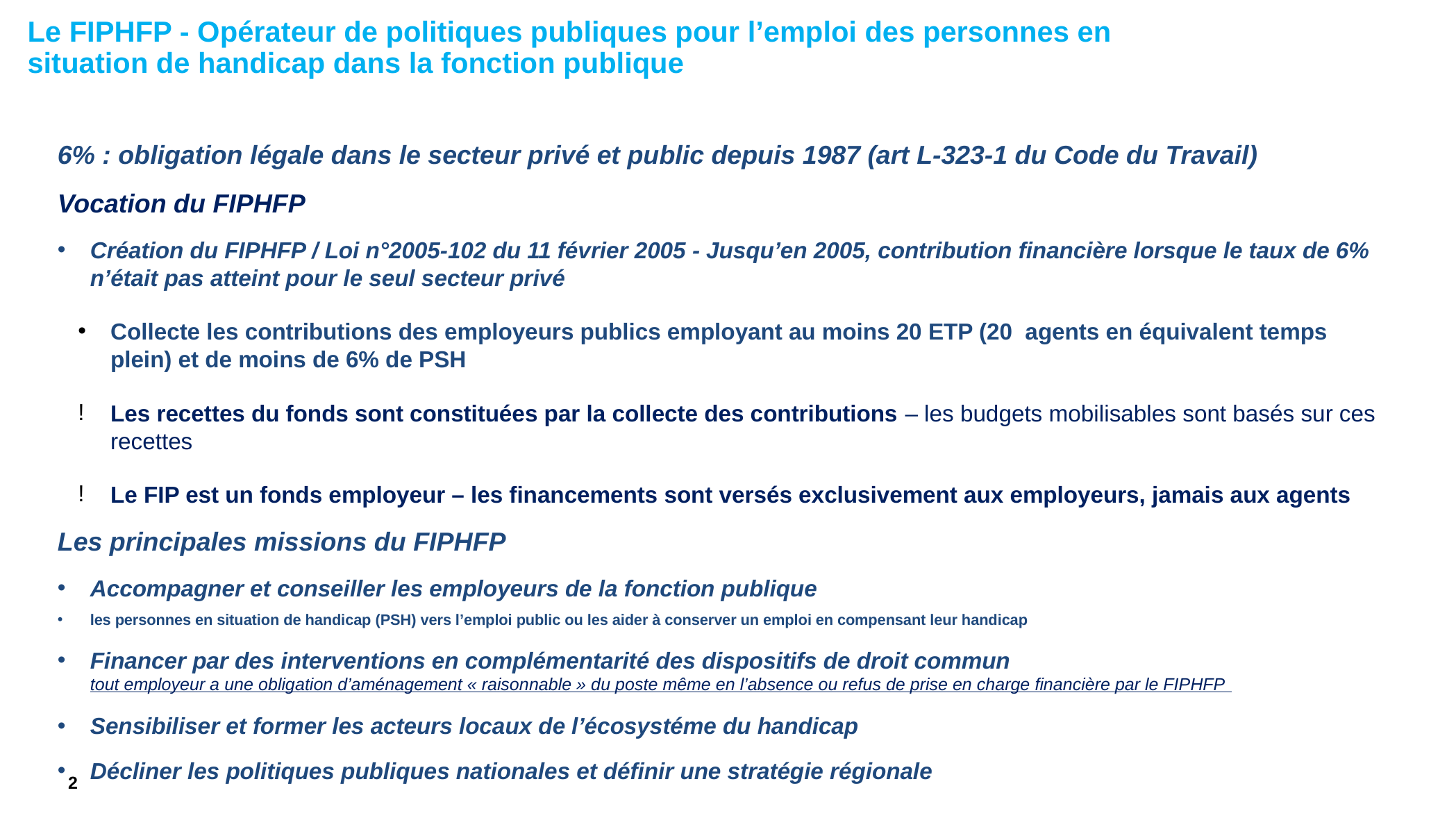

# Le FIPHFP - Opérateur de politiques publiques pour l’emploi des personnes en situation de handicap dans la fonction publique
6% : obligation légale dans le secteur privé et public depuis 1987 (art L-323-1 du Code du Travail)
Vocation du FIPHFP
Création du FIPHFP / Loi n°2005-102 du 11 février 2005 - Jusqu’en 2005, contribution financière lorsque le taux de 6% n’était pas atteint pour le seul secteur privé
Collecte les contributions des employeurs publics employant au moins 20 ETP (20  agents en équivalent temps plein) et de moins de 6% de PSH
Les recettes du fonds sont constituées par la collecte des contributions – les budgets mobilisables sont basés sur ces recettes
Le FIP est un fonds employeur – les financements sont versés exclusivement aux employeurs, jamais aux agents
Les principales missions du FIPHFP
Accompagner et conseiller les employeurs de la fonction publique
les personnes en situation de handicap (PSH) vers l’emploi public ou les aider à conserver un emploi en compensant leur handicap
Financer par des interventions en complémentarité des dispositifs de droit commun
tout employeur a une obligation d’aménagement « raisonnable » du poste même en l’absence ou refus de prise en charge financière par le FIPHFP
Sensibiliser et former les acteurs locaux de l’écosystéme du handicap
Décliner les politiques publiques nationales et définir une stratégie régionale
2